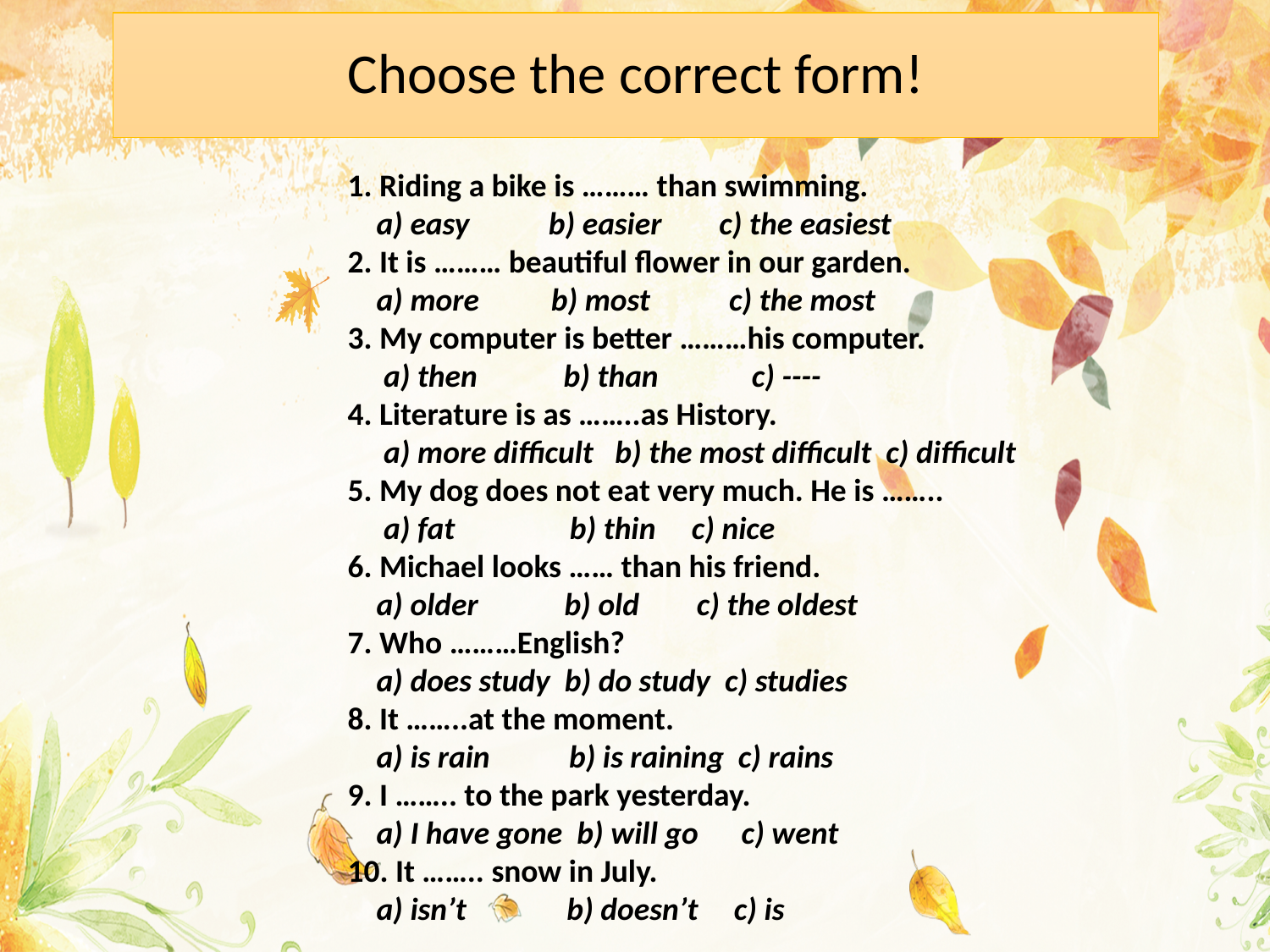

# Choose the correct form!
1. Riding a bike is ……… than swimming.
    a) easy           b) easier        c) the easiest
2. It is ……… beautiful flower in our garden.
    a) more          b) most           c) the most
3. My computer is better ………his computer.
     a) then            b) than             c) ----
4. Literature is as ……..as History.
     a) more difficult   b) the most difficult  c) difficult
5. My dog does not eat very much. He is ……..
     a) fat                b) thin     c) nice
6. Michael looks …… than his friend.
    a) older            b) old        c) the oldest
7. Who ………English?
    a) does study  b) do study  c) studies
8. It ……..at the moment.
    a) is rain           b) is raining  c) rains
9. I …….. to the park yesterday.
    a) I have gone  b) will go      c) went
10. It …….. snow in July.
    a) isn’t              b) doesn’t     c) is